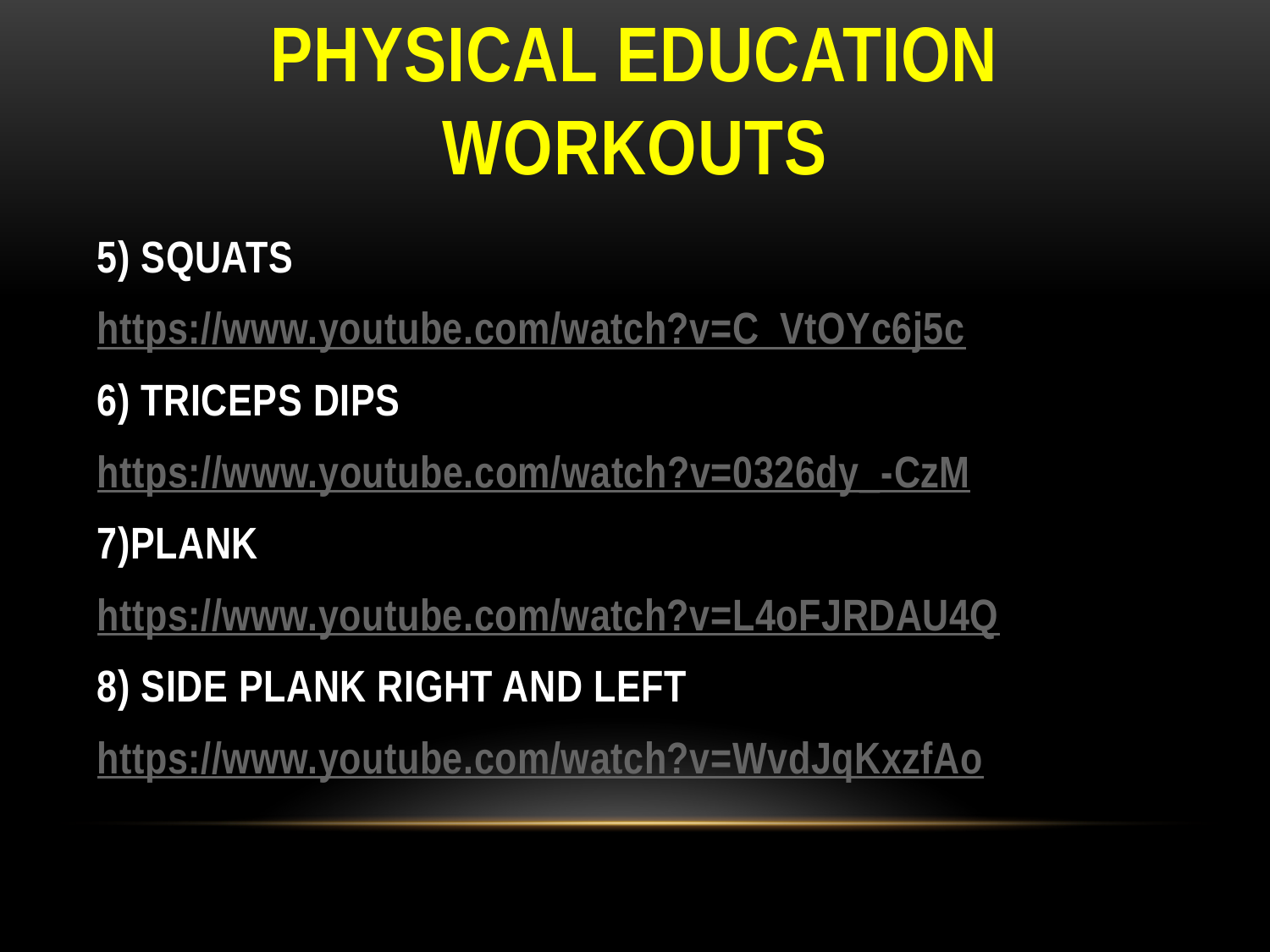

# PHYSICAL EDUCATION WORKOUTS
5) SQUATS
https://www.youtube.com/watch?v=C_VtOYc6j5c
6) TRICEPS DIPS
https://www.youtube.com/watch?v=0326dy_-CzM
7)PLANK
https://www.youtube.com/watch?v=L4oFJRDAU4Q
8) SIDE PLANK RIGHT AND LEFT
https://www.youtube.com/watch?v=WvdJqKxzfAo